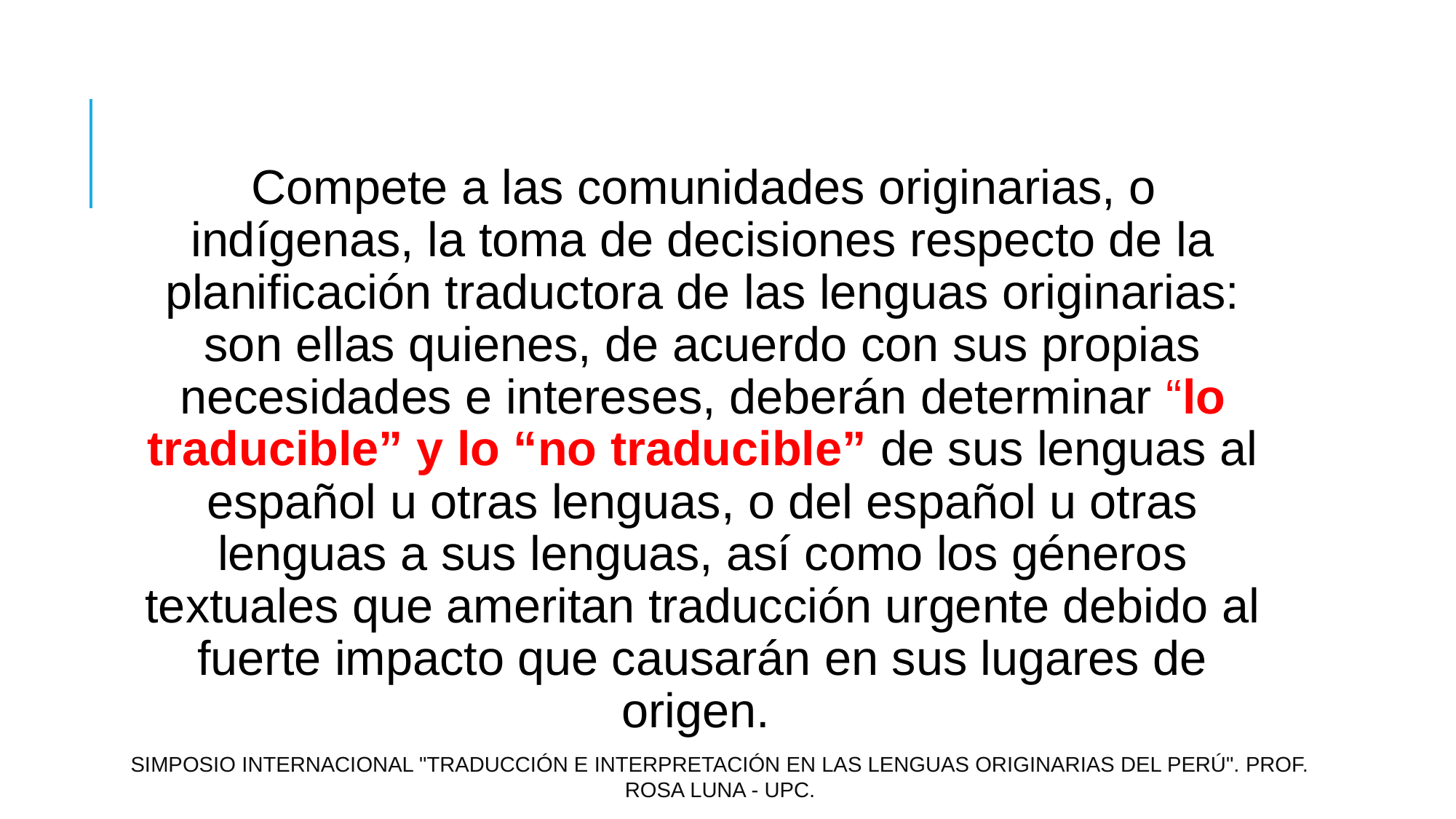

Compete a las comunidades originarias, o indígenas, la toma de decisiones respecto de la planificación traductora de las lenguas originarias: son ellas quienes, de acuerdo con sus propias necesidades e intereses, deberán determinar “lo traducible” y lo “no traducible” de sus lenguas al español u otras lenguas, o del español u otras lenguas a sus lenguas, así como los géneros textuales que ameritan traducción urgente debido al fuerte impacto que causarán en sus lugares de origen.
SIMPOSIO INTERNACIONAL "TRADUCCIÓN E INTERPRETACIÓN EN LAS LENGUAS ORIGINARIAS DEL PERÚ". PROF. ROSA LUNA - UPC.